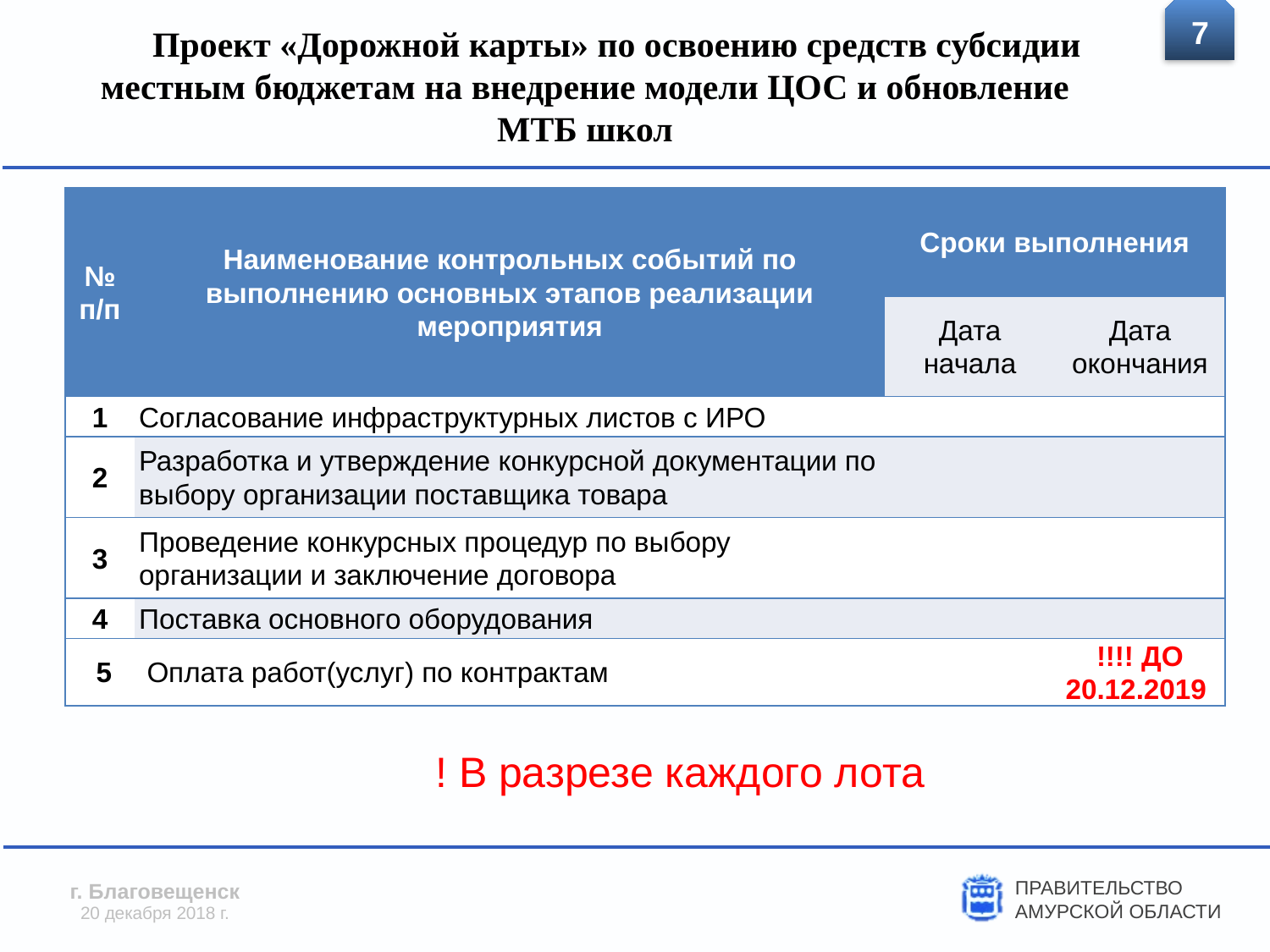

7
Проект «Дорожной карты» по освоению средств субсидии местным бюджетам на внедрение модели ЦОС и обновление МТБ школ

| № п/п | Наименование контрольных событий по выполнению основных этапов реализации мероприятия | Сроки выполнения |  |
| --- | --- | --- | --- |
|  |  | Дата начала | Дата окончания |
| 1 | Согласование инфраструктурных листов с ИРО |  |  |
| 2 | Разработка и утверждение конкурсной документации по выбору организации поставщика товара |  |  |
| 3 | Проведение конкурсных процедур по выбору организации и заключение договора |  |  |
| 4 | Поставка основного оборудования |  |  |
| 5 | Оплата работ(услуг) по контрактам |  | !!!! ДО 20.12.2019 |

! В разрезе каждого лота
г. Благовещенск
20 декабря 2018 г.